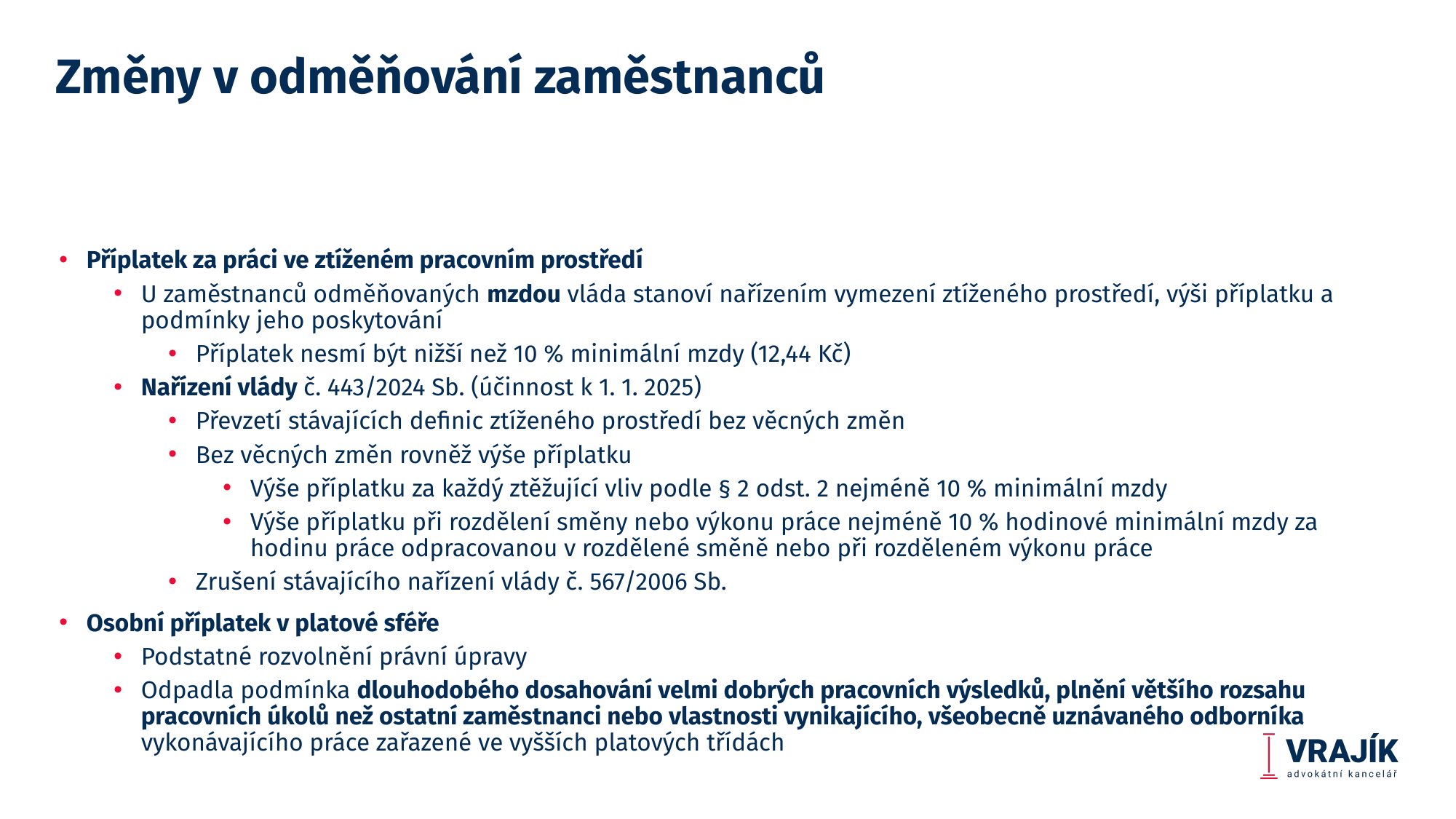

# Změny v odměňování zaměstnanců
Příplatek za práci ve ztíženém pracovním prostředí
U zaměstnanců odměňovaných mzdou vláda stanoví nařízením vymezení ztíženého prostředí, výši příplatku a podmínky jeho poskytování
Příplatek nesmí být nižší než 10 % minimální mzdy (12,44 Kč)
Nařízení vlády č. 443/2024 Sb. (účinnost k 1. 1. 2025)
Převzetí stávajících definic ztíženého prostředí bez věcných změn
Bez věcných změn rovněž výše příplatku
Výše příplatku za každý ztěžující vliv podle § 2 odst. 2 nejméně 10 % minimální mzdy
Výše příplatku při rozdělení směny nebo výkonu práce nejméně 10 % hodinové minimální mzdy za hodinu práce odpracovanou v rozdělené směně nebo při rozděleném výkonu práce
Zrušení stávajícího nařízení vlády č. 567/2006 Sb.
Osobní příplatek v platové sféře
Podstatné rozvolnění právní úpravy
Odpadla podmínka dlouhodobého dosahování velmi dobrých pracovních výsledků, plnění většího rozsahu pracovních úkolů než ostatní zaměstnanci nebo vlastnosti vynikajícího, všeobecně uznávaného odborníka vykonávajícího práce zařazené ve vyšších platových třídách